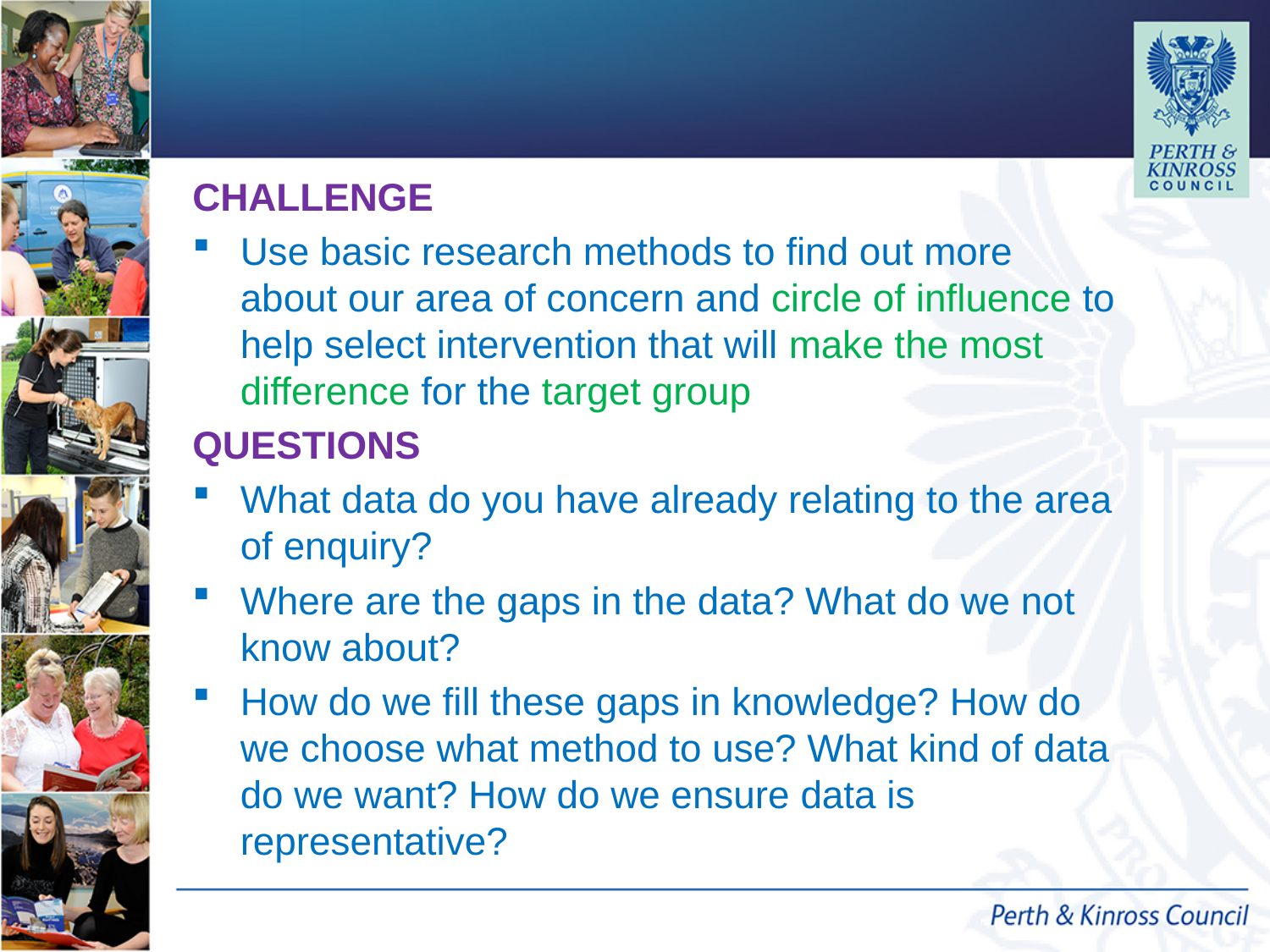

#
CHALLENGE
Use basic research methods to find out more about our area of concern and circle of influence to help select intervention that will make the most difference for the target group
QUESTIONS
What data do you have already relating to the area of enquiry?
Where are the gaps in the data? What do we not know about?
How do we fill these gaps in knowledge? How do we choose what method to use? What kind of data do we want? How do we ensure data is representative?